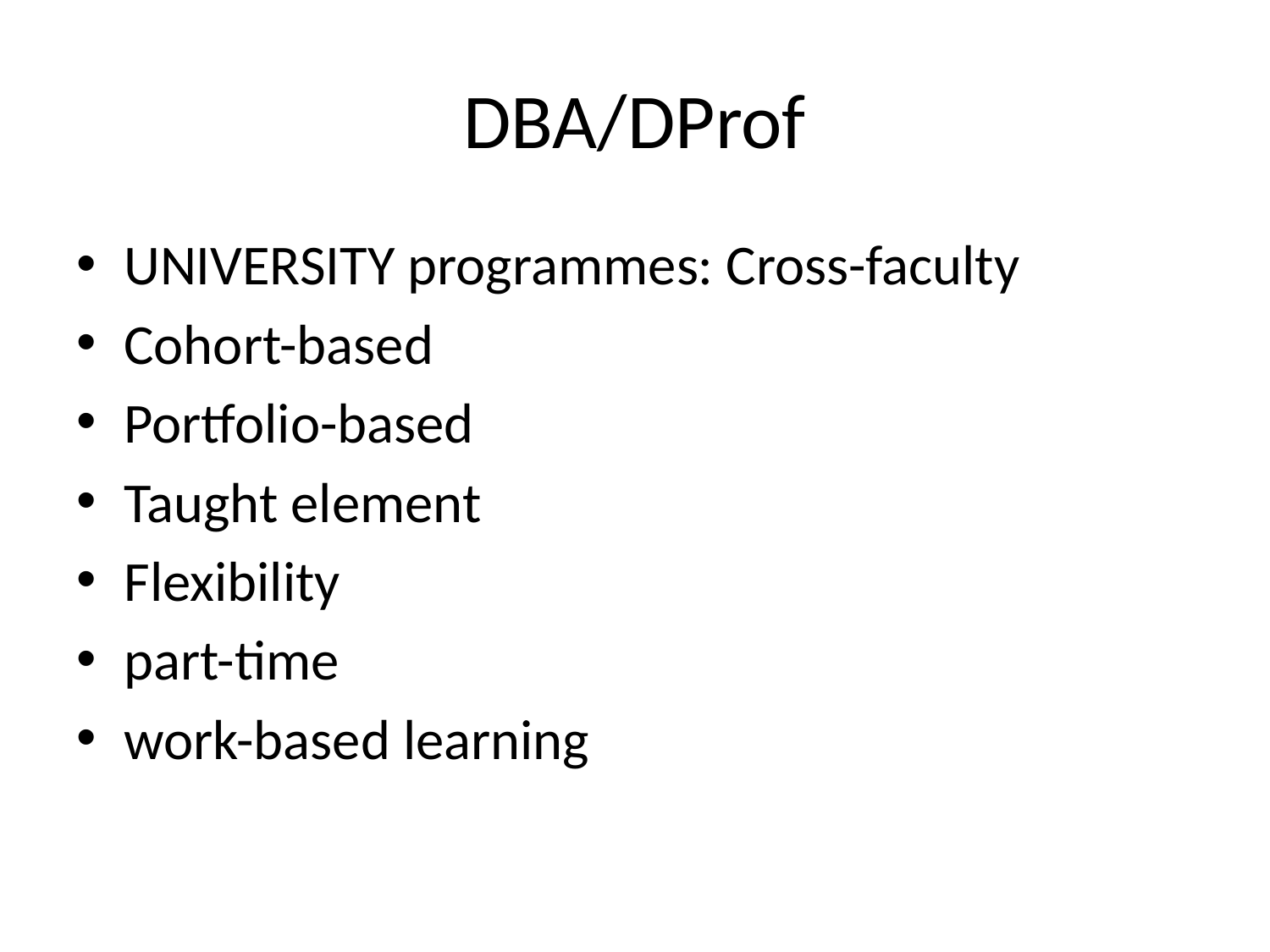

# DBA/DProf
UNIVERSITY programmes: Cross-faculty
Cohort-based
Portfolio-based
Taught element
Flexibility
part-time
work-based learning